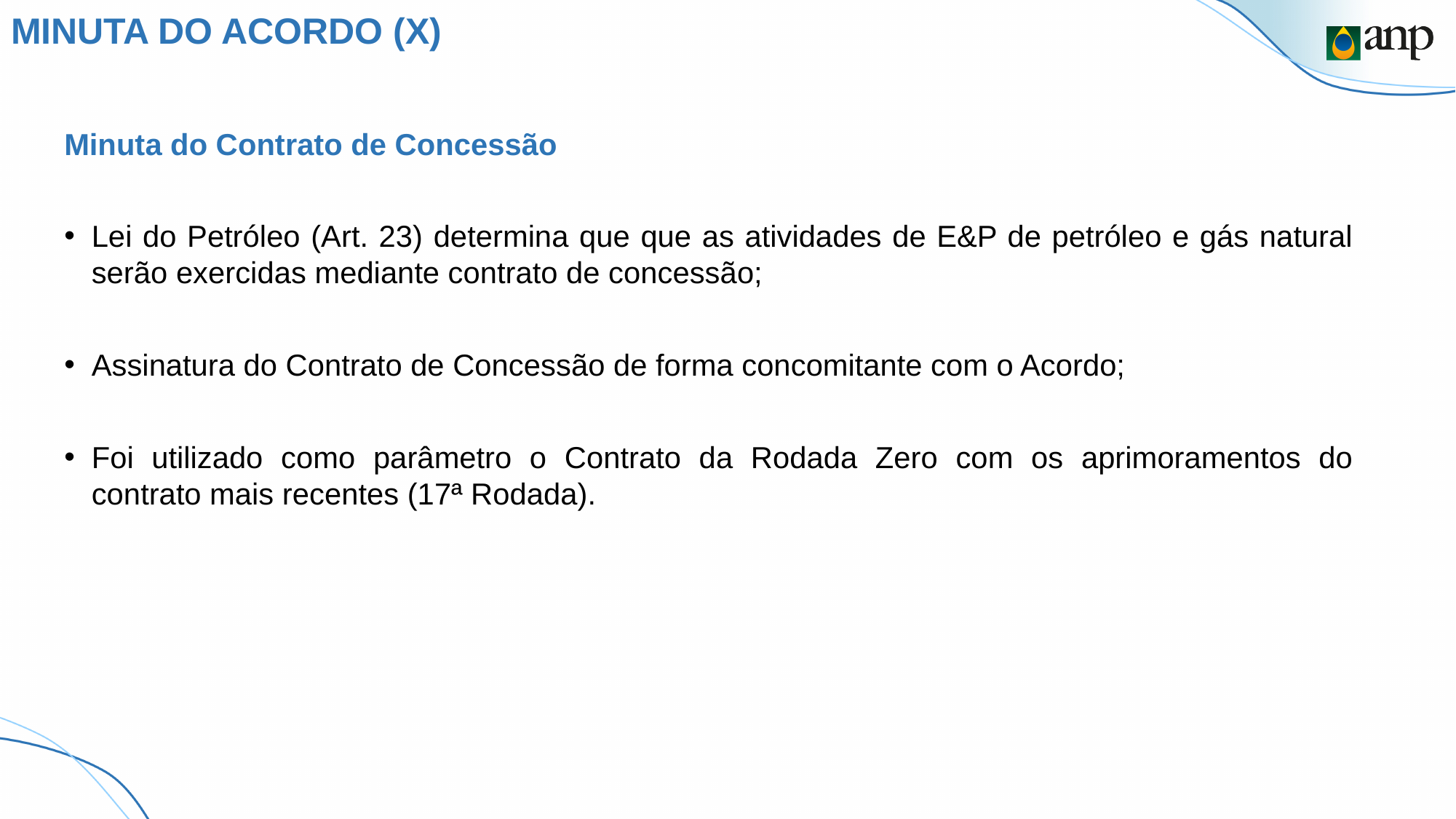

MINUTA DO ACORDO (X)
Minuta do Contrato de Concessão

Lei do Petróleo (Art. 23) determina que que as atividades de E&P de petróleo e gás natural serão exercidas mediante contrato de concessão;

Assinatura do Contrato de Concessão de forma concomitante com o Acordo;

Foi utilizado como parâmetro o Contrato da Rodada Zero com os aprimoramentos do contrato mais recentes (17ª Rodada).